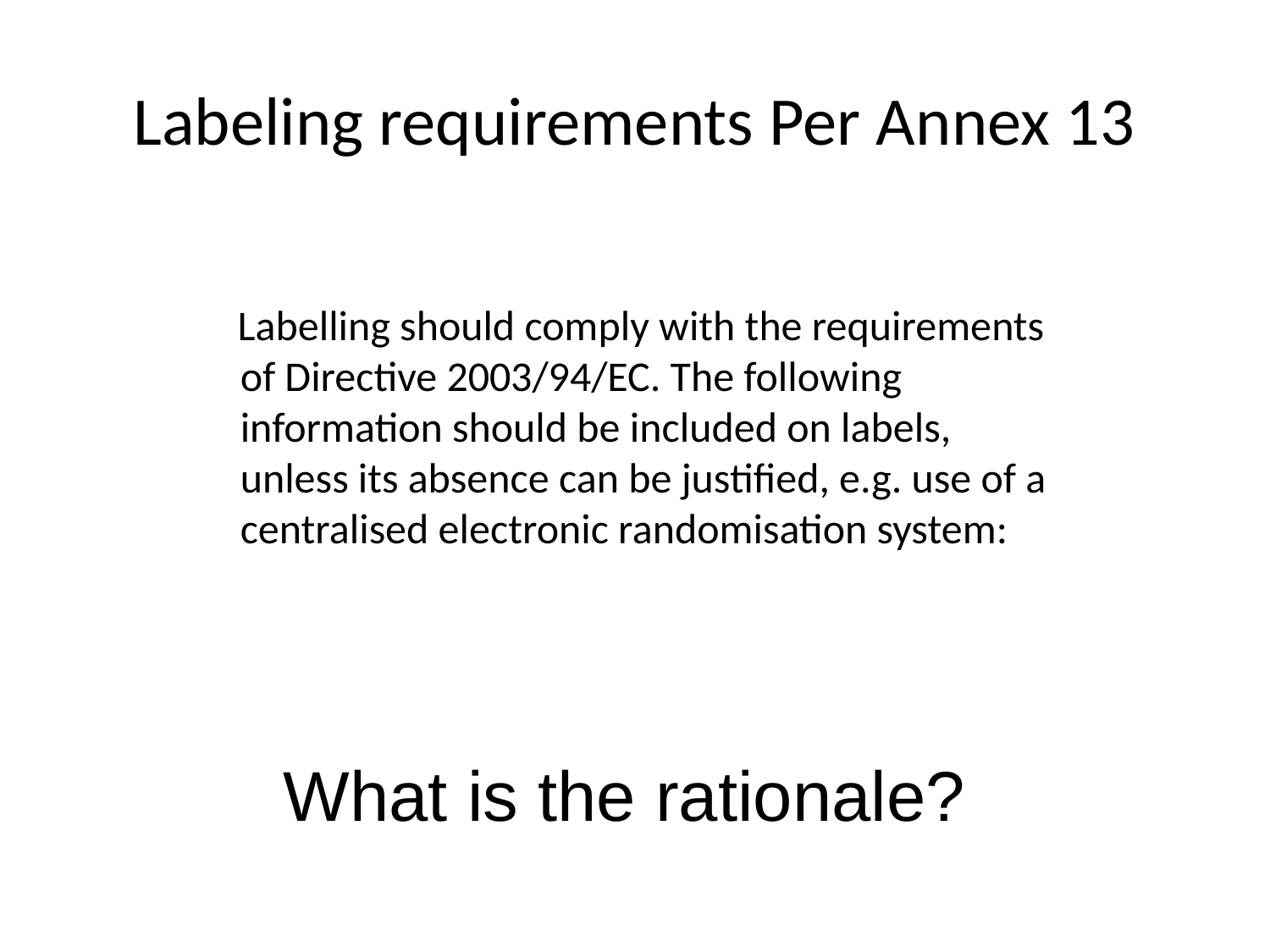

# Labeling requirements Per Annex 13

Labelling should comply with the requirements of Directive 2003/94/EC. The following information should be included on labels, unless its absence can be justified, e.g. use of a centralised electronic randomisation system:

What is the rationale?